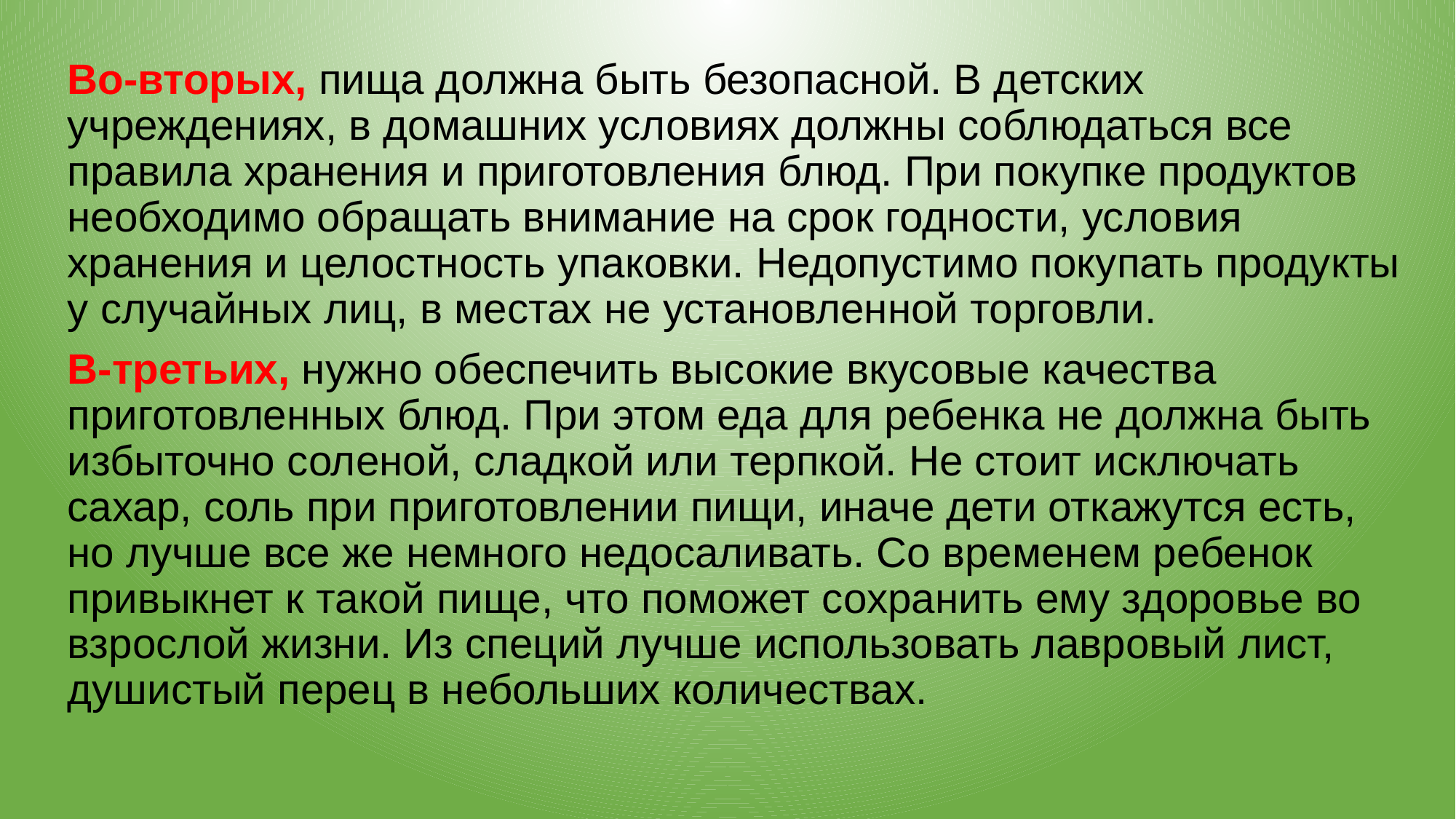

Во-вторых, пища должна быть безопасной. В детских учреждениях, в домашних условиях должны соблюдаться все правила хранения и приготовления блюд. При покупке продуктов необходимо обращать внимание на срок годности, условия хранения и целостность упаковки. Недопустимо покупать продукты у случайных лиц, в местах не установленной торговли.
В-третьих, нужно обеспечить высокие вкусовые качества приготовленных блюд. При этом еда для ребенка не должна быть избыточно соленой, сладкой или терпкой. Не стоит исключать сахар, соль при приготовлении пищи, иначе дети откажутся есть, но лучше все же немного недосаливать. Со временем ребенок привыкнет к такой пище, что поможет сохранить ему здоровье во взрослой жизни. Из специй лучше использовать лавровый лист, душистый перец в небольших количествах.